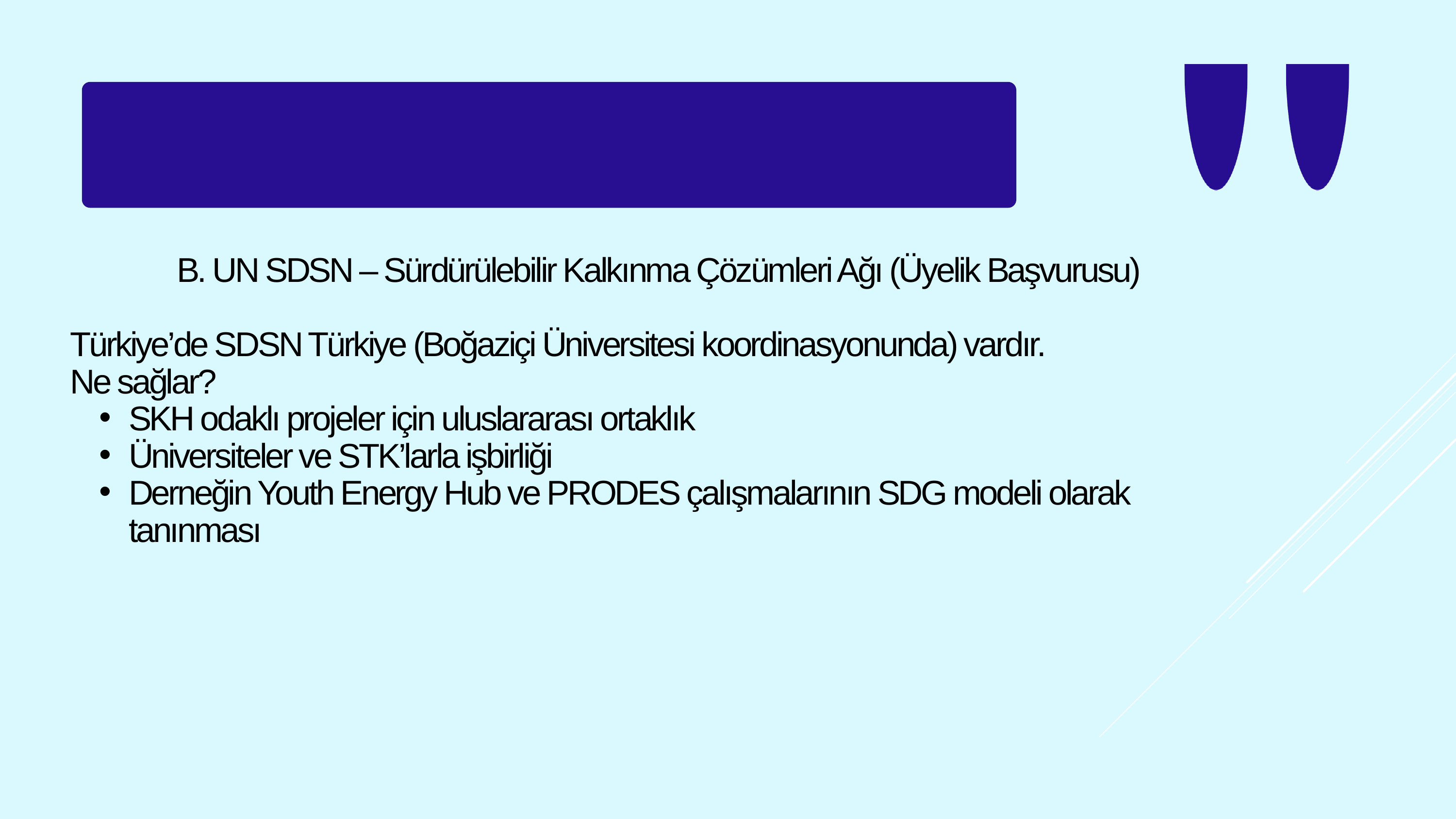

B. UN SDSN – Sürdürülebilir Kalkınma Çözümleri Ağı (Üyelik Başvurusu)

Türkiye’de SDSN Türkiye (Boğaziçi Üniversitesi koordinasyonunda) vardır.
Ne sağlar?
SKH odaklı projeler için uluslararası ortaklık
Üniversiteler ve STK’larla işbirliği
Derneğin Youth Energy Hub ve PRODES çalışmalarının SDG modeli olarak tanınması